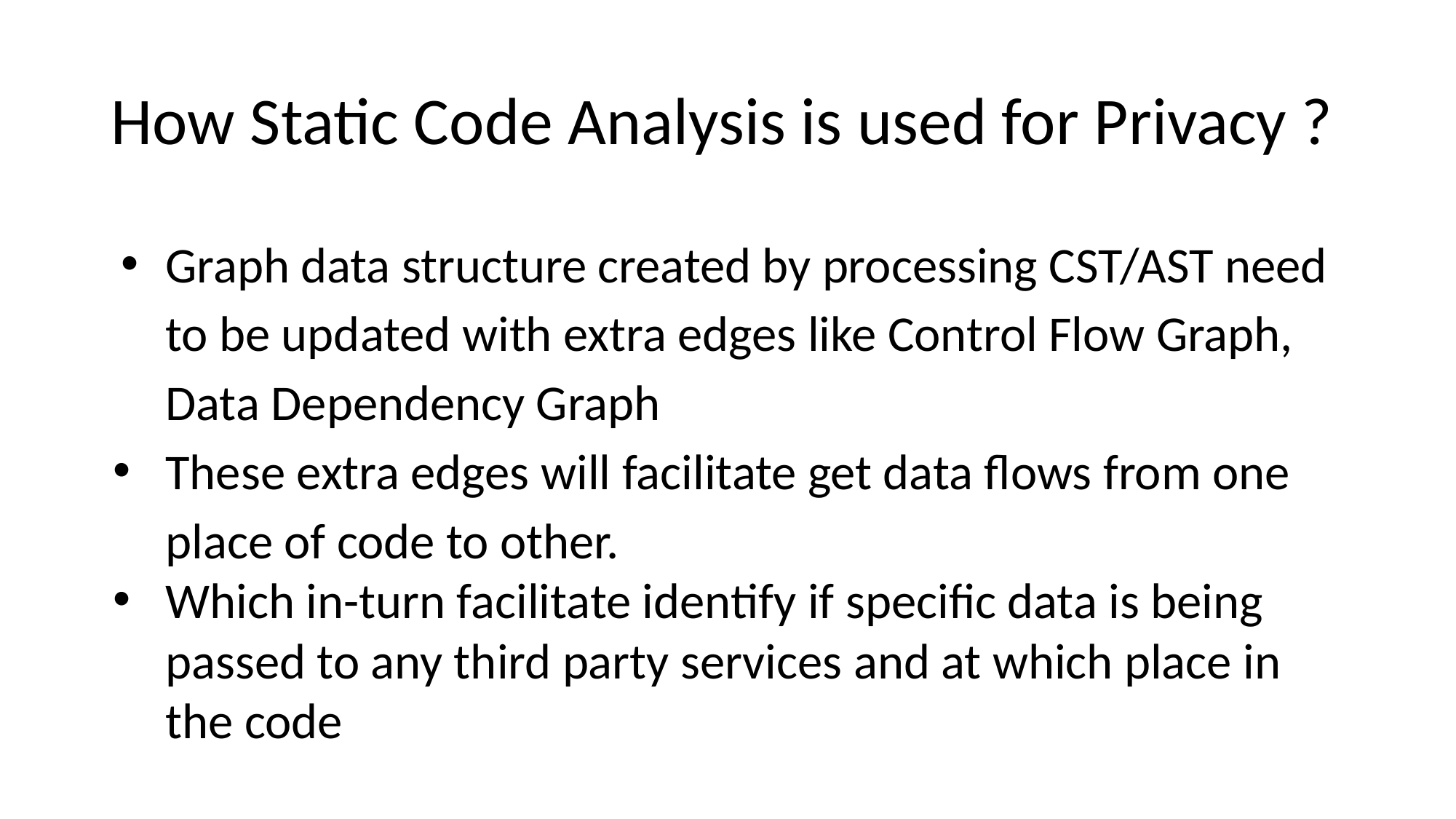

# How Static Code Analysis is used for Privacy ?
Graph data structure created by processing CST/AST need to be updated with extra edges like Control Flow Graph, Data Dependency Graph
These extra edges will facilitate get data flows from one place of code to other.
Which in-turn facilitate identify if specific data is being passed to any third party services and at which place in the code